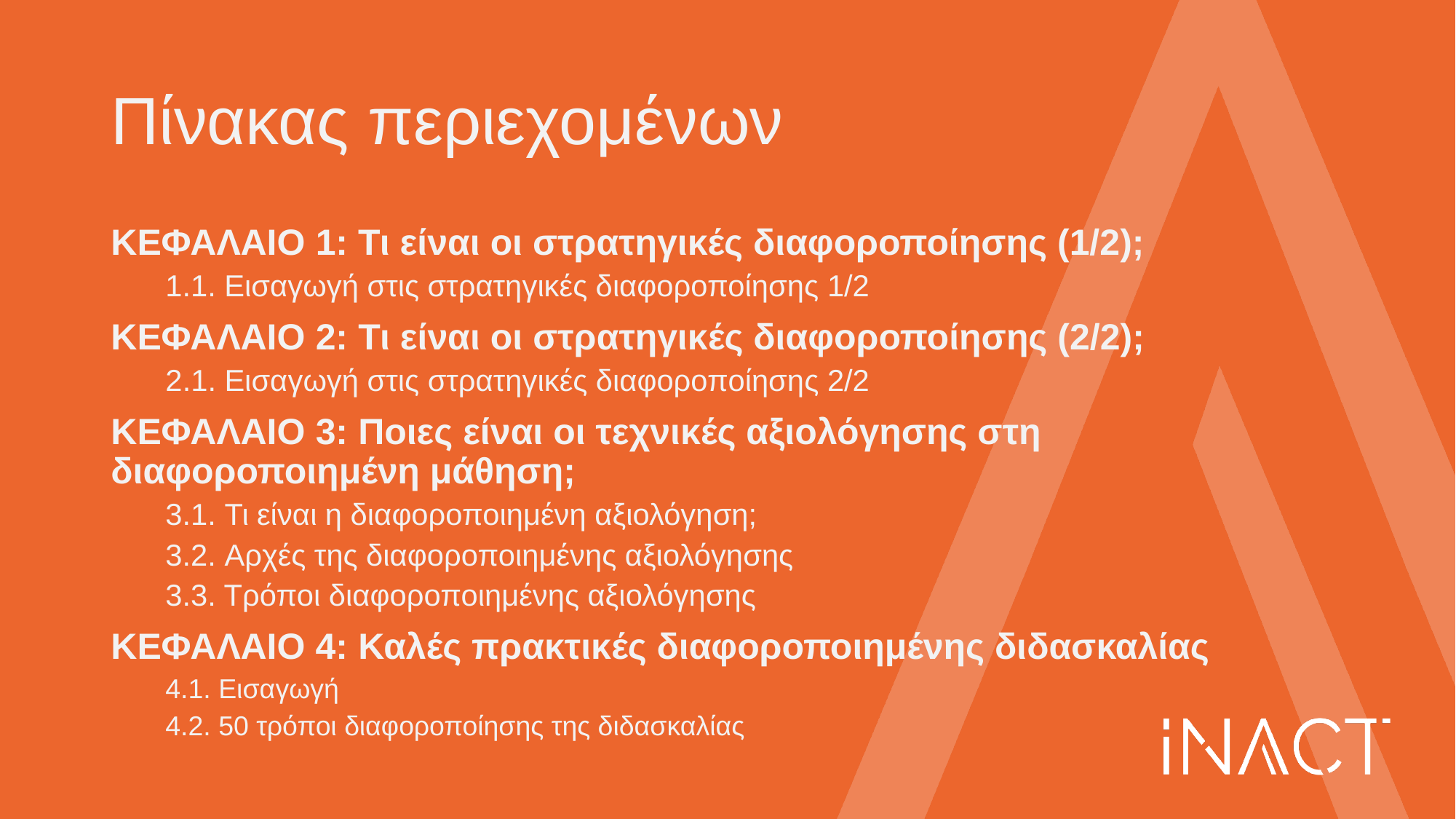

# Πίνακας περιεχομένων
ΚΕΦΑΛΑΙΟ 1: Τι είναι οι στρατηγικές διαφοροποίησης (1/2);
1.1. Εισαγωγή στις στρατηγικές διαφοροποίησης 1/2
ΚΕΦΑΛΑΙΟ 2: Τι είναι οι στρατηγικές διαφοροποίησης (2/2);
2.1. Εισαγωγή στις στρατηγικές διαφοροποίησης 2/2
ΚΕΦΑΛΑΙΟ 3: Ποιες είναι οι τεχνικές αξιολόγησης στη διαφοροποιημένη μάθηση;
3.1. Τι είναι η διαφοροποιημένη αξιολόγηση;
3.2. Αρχές της διαφοροποιημένης αξιολόγησης
3.3. Τρόποι διαφοροποιημένης αξιολόγησης
ΚΕΦΑΛΑΙΟ 4: Καλές πρακτικές διαφοροποιημένης διδασκαλίας
4.1. Εισαγωγή
4.2. 50 τρόποι διαφοροποίησης της διδασκαλίας